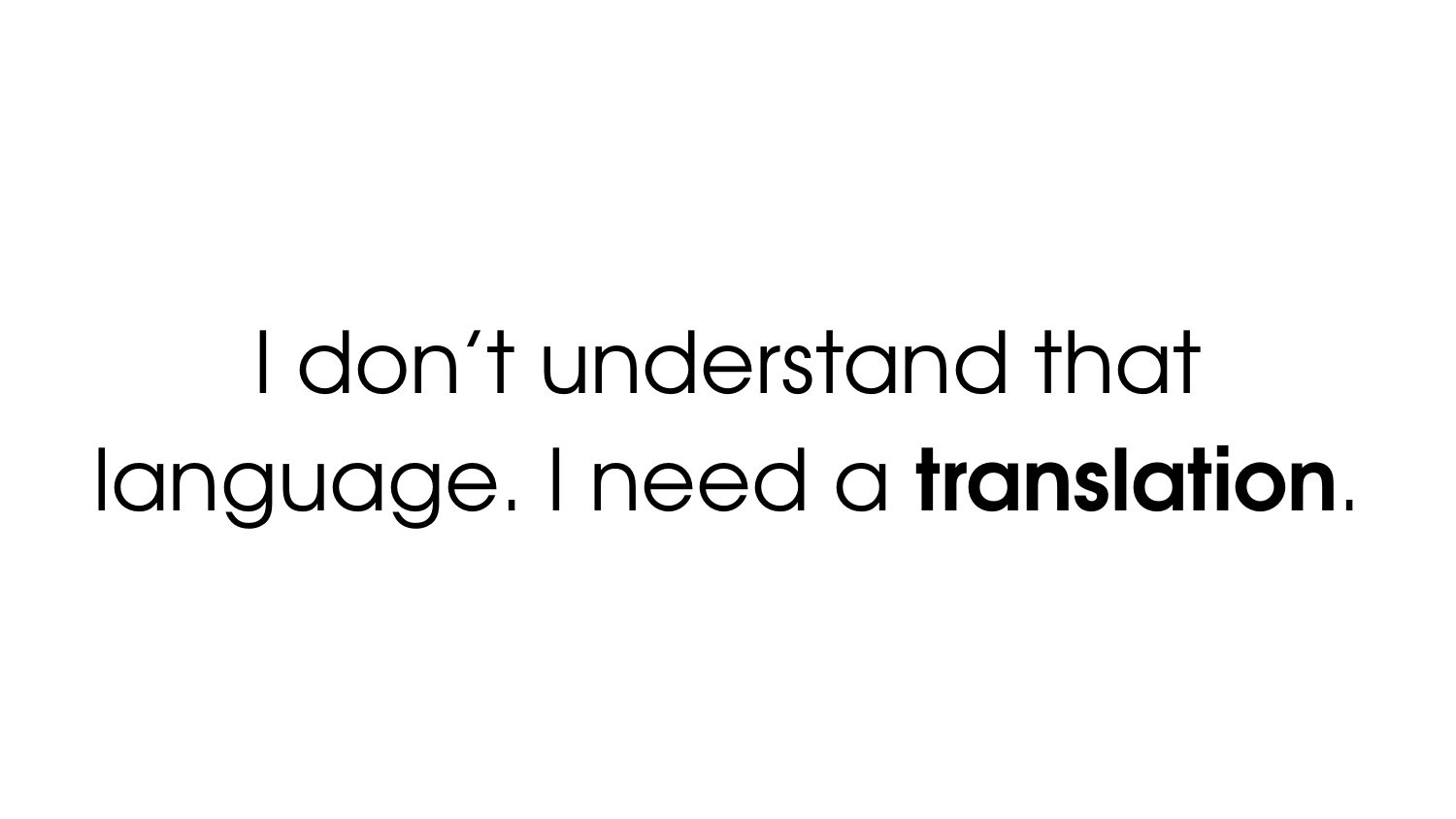

I don’t understand that language. I need a translation.